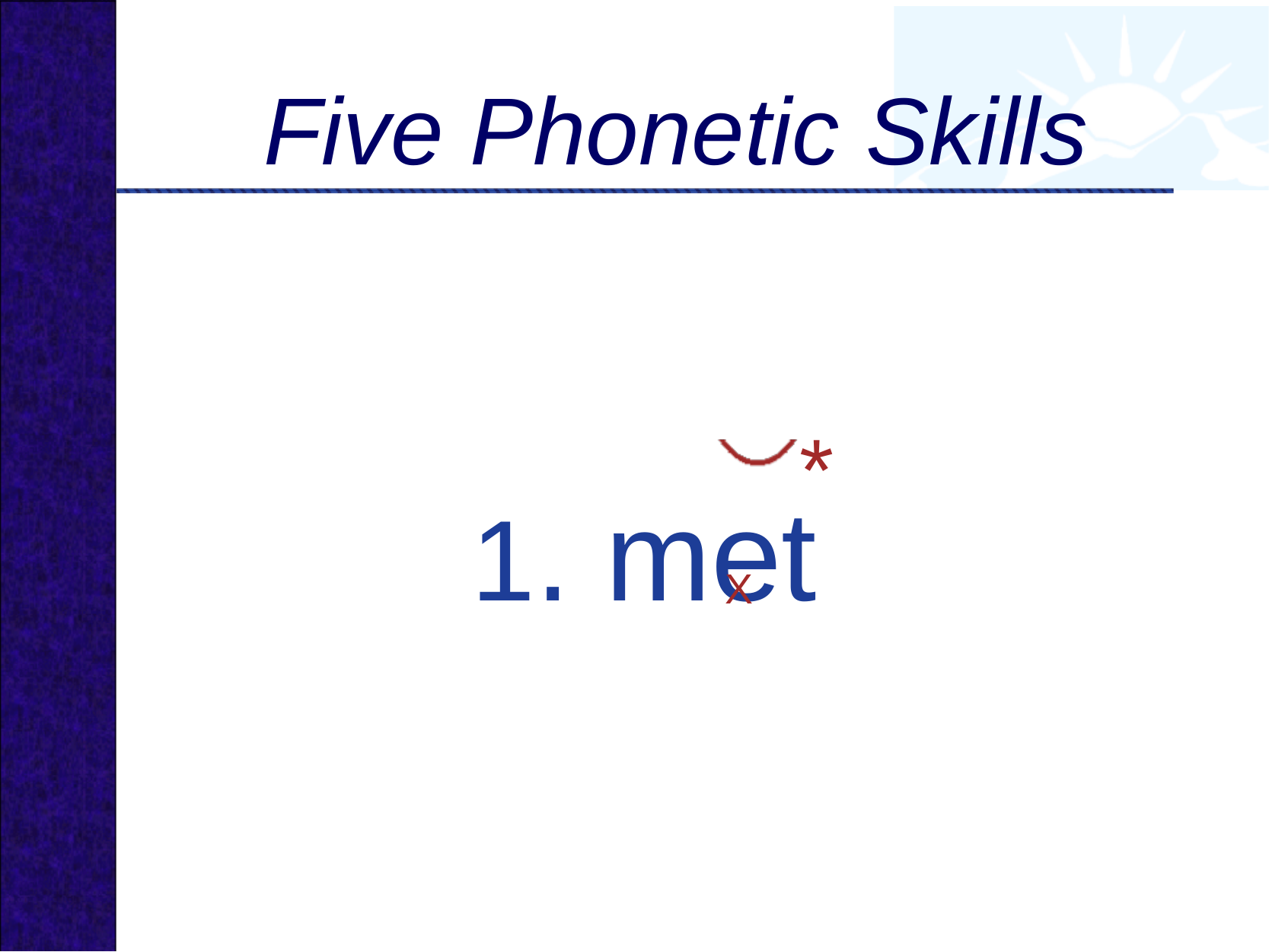

# Five Phonetic Skills

*
1. met

X